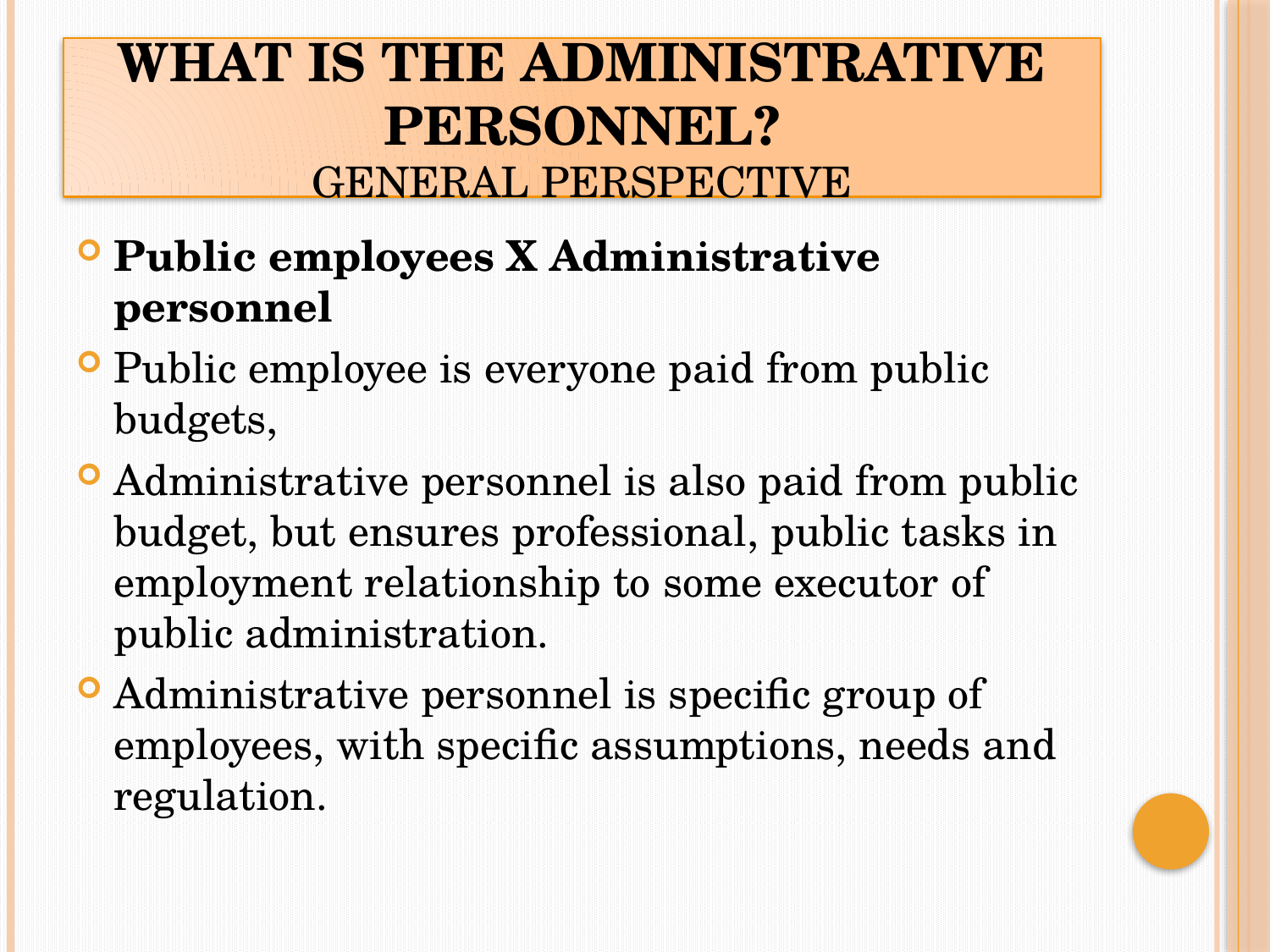

# What is the administrative Personnel? General perspective
Public employees X Administrative personnel
Public employee is everyone paid from public budgets,
Administrative personnel is also paid from public budget, but ensures professional, public tasks in employment relationship to some executor of public administration.
Administrative personnel is specific group of employees, with specific assumptions, needs and regulation.